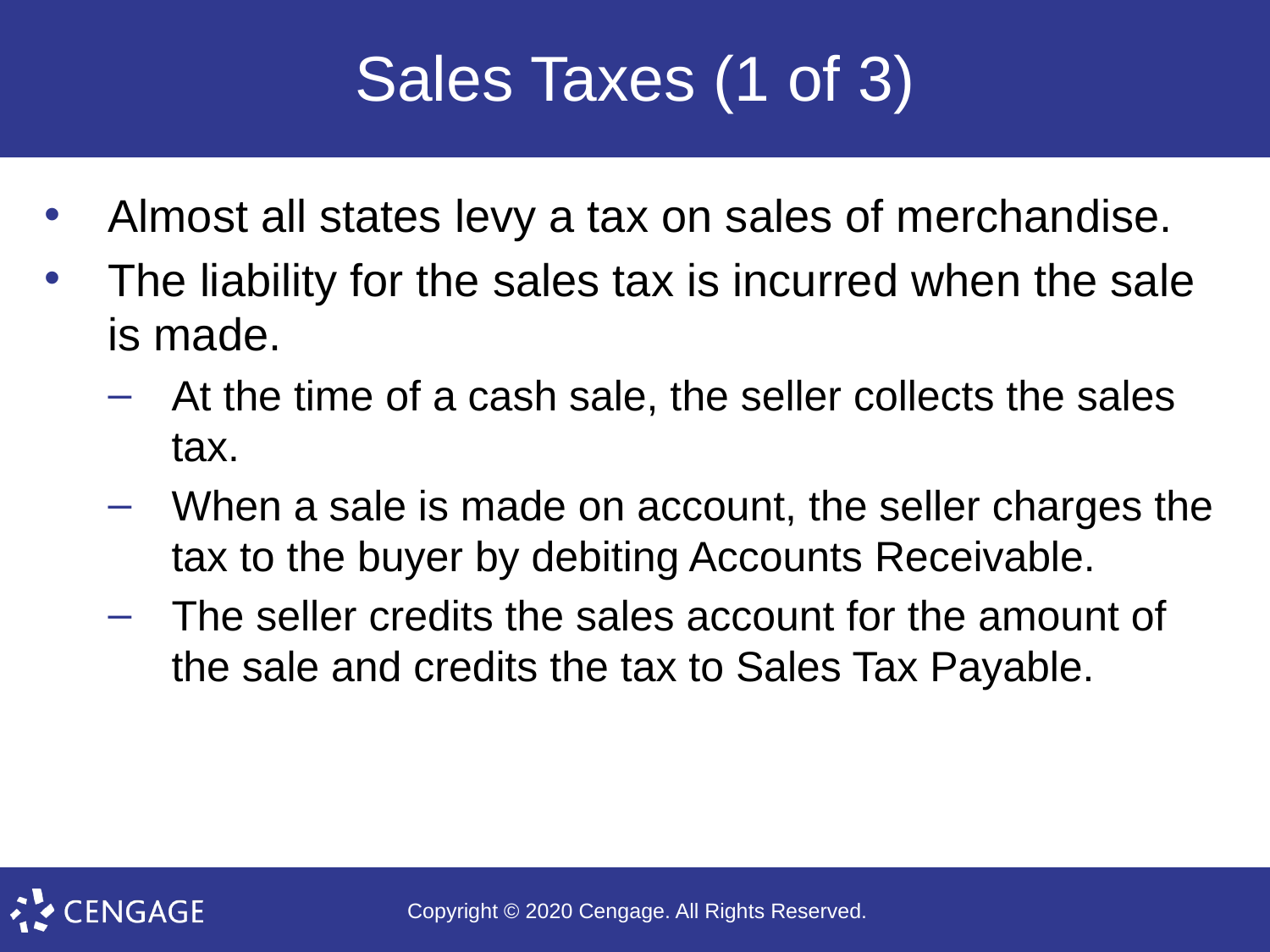

# Sales Taxes (1 of 3)
Almost all states levy a tax on sales of merchandise.
The liability for the sales tax is incurred when the sale is made.
At the time of a cash sale, the seller collects the sales tax.
When a sale is made on account, the seller charges the tax to the buyer by debiting Accounts Receivable.
The seller credits the sales account for the amount of the sale and credits the tax to Sales Tax Payable.